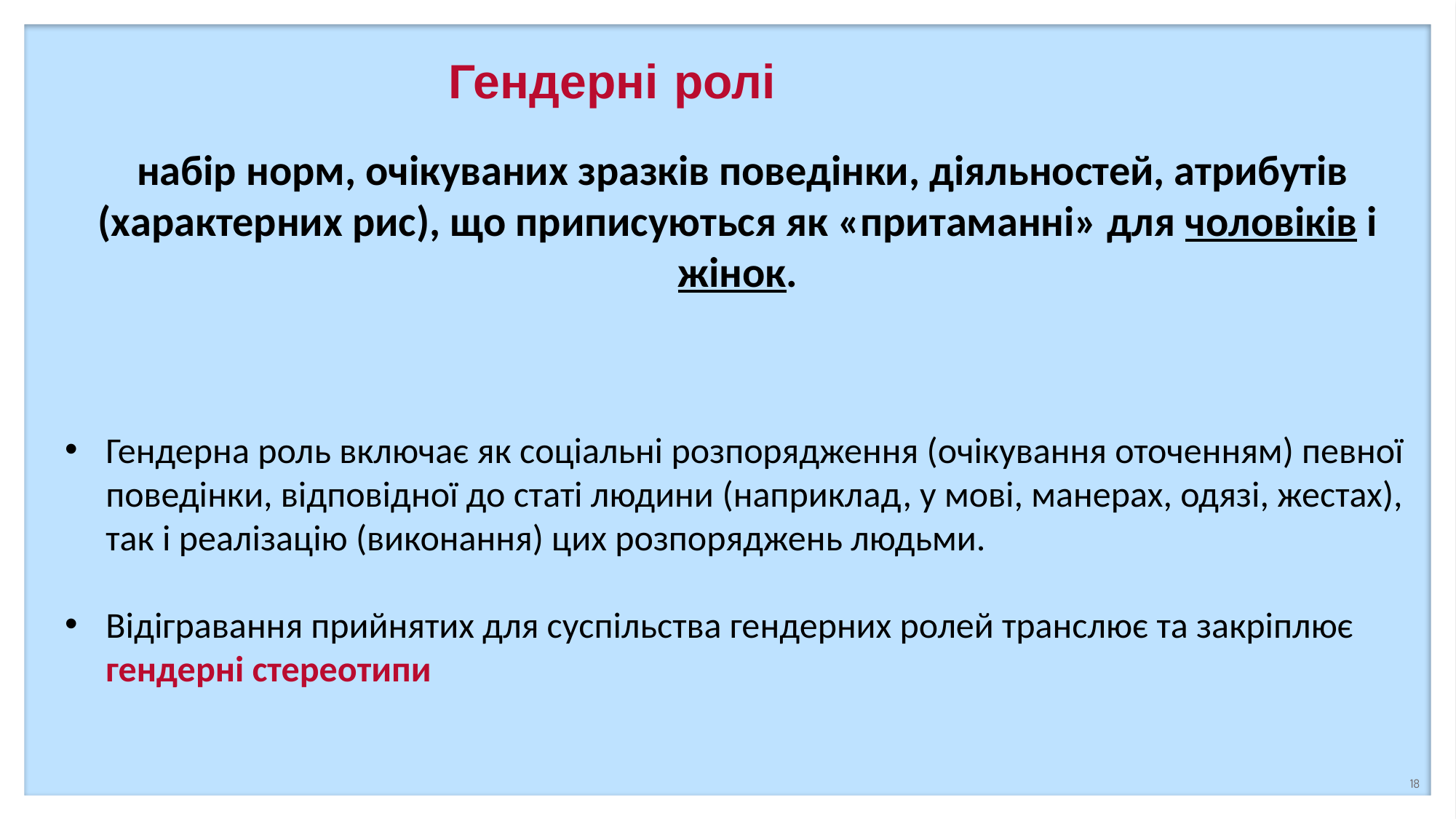

# Гендерні ролі
набір норм, очікуваних зразків поведінки, діяльностей, атрибутів (характерних рис), що приписуються як «притаманні» для чоловіків і жінок.

Гендерна роль включає як соціальні розпорядження (очікування оточенням) певної поведінки, відповідної до статі людини (наприклад, у мові, манерах, одязі, жестах), так і реалізацію (виконання) цих розпоряджень людьми.

Відігравання прийнятих для суспільства гендерних ролей транслює та закріплює
     гендерні стереотипи

18